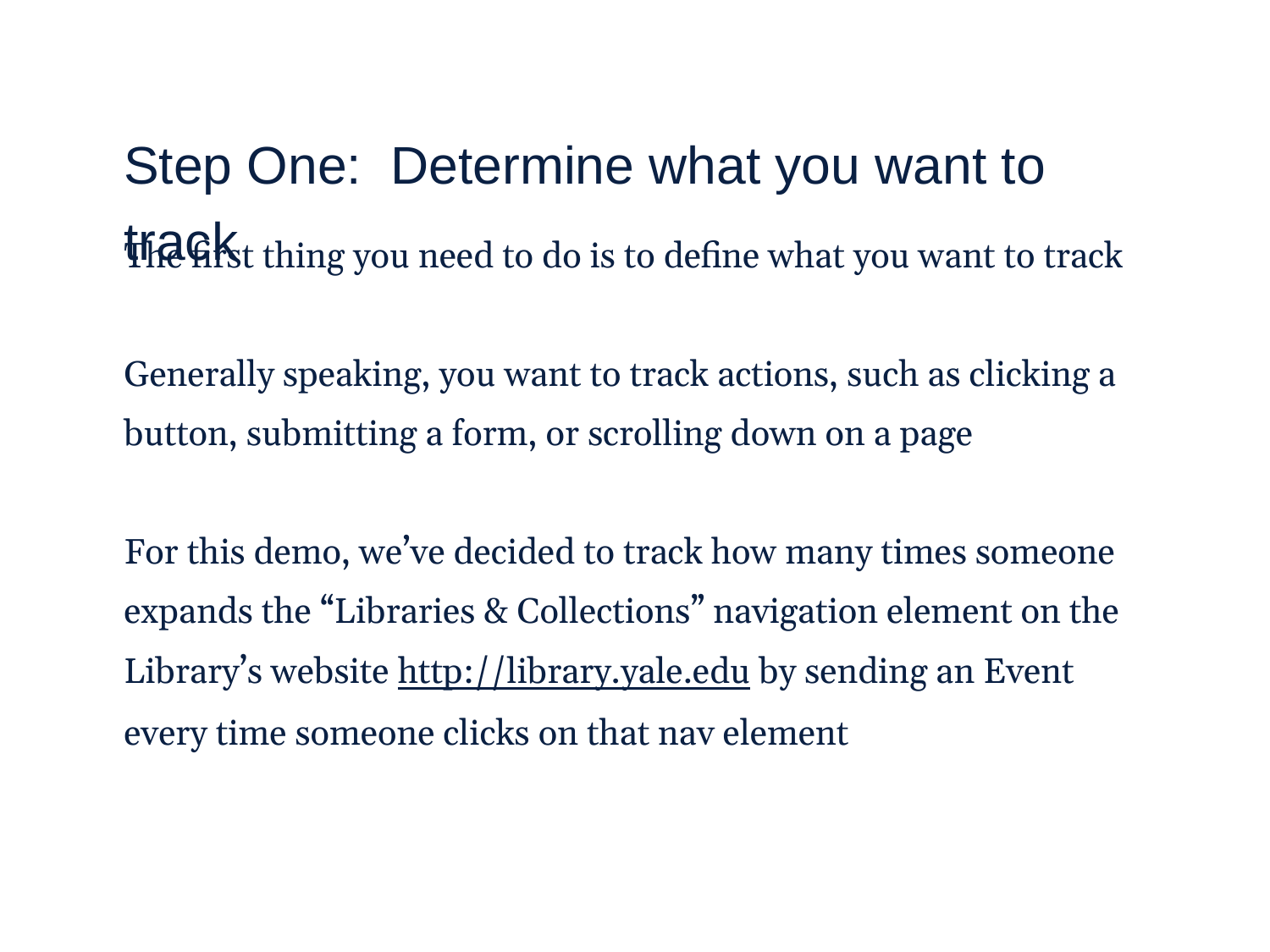

Step One:  Determine what you want to track
The first thing you need to do is to define what you want to track

Generally speaking, you want to track actions, such as clicking a button, submitting a form, or scrolling down on a page

For this demo, we’ve decided to track how many times someone expands the “Libraries & Collections” navigation element on the Library’s website http://library.yale.edu by sending an Event every time someone clicks on that nav element